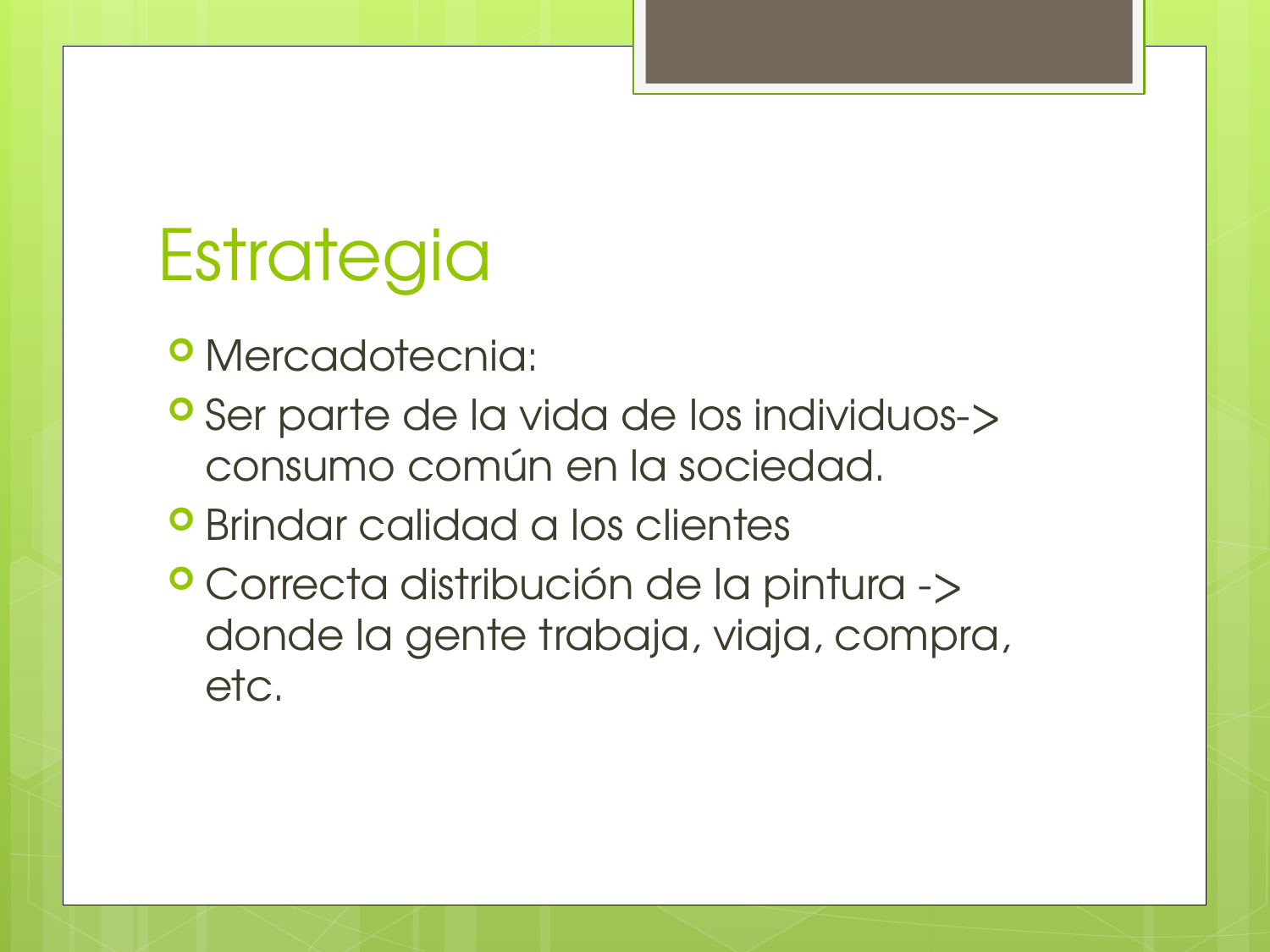

# Estrategia
Mercadotecnia:
Ser parte de la vida de los individuos-> consumo común en la sociedad.
Brindar calidad a los clientes
Correcta distribución de la pintura -> donde la gente trabaja, viaja, compra, etc.